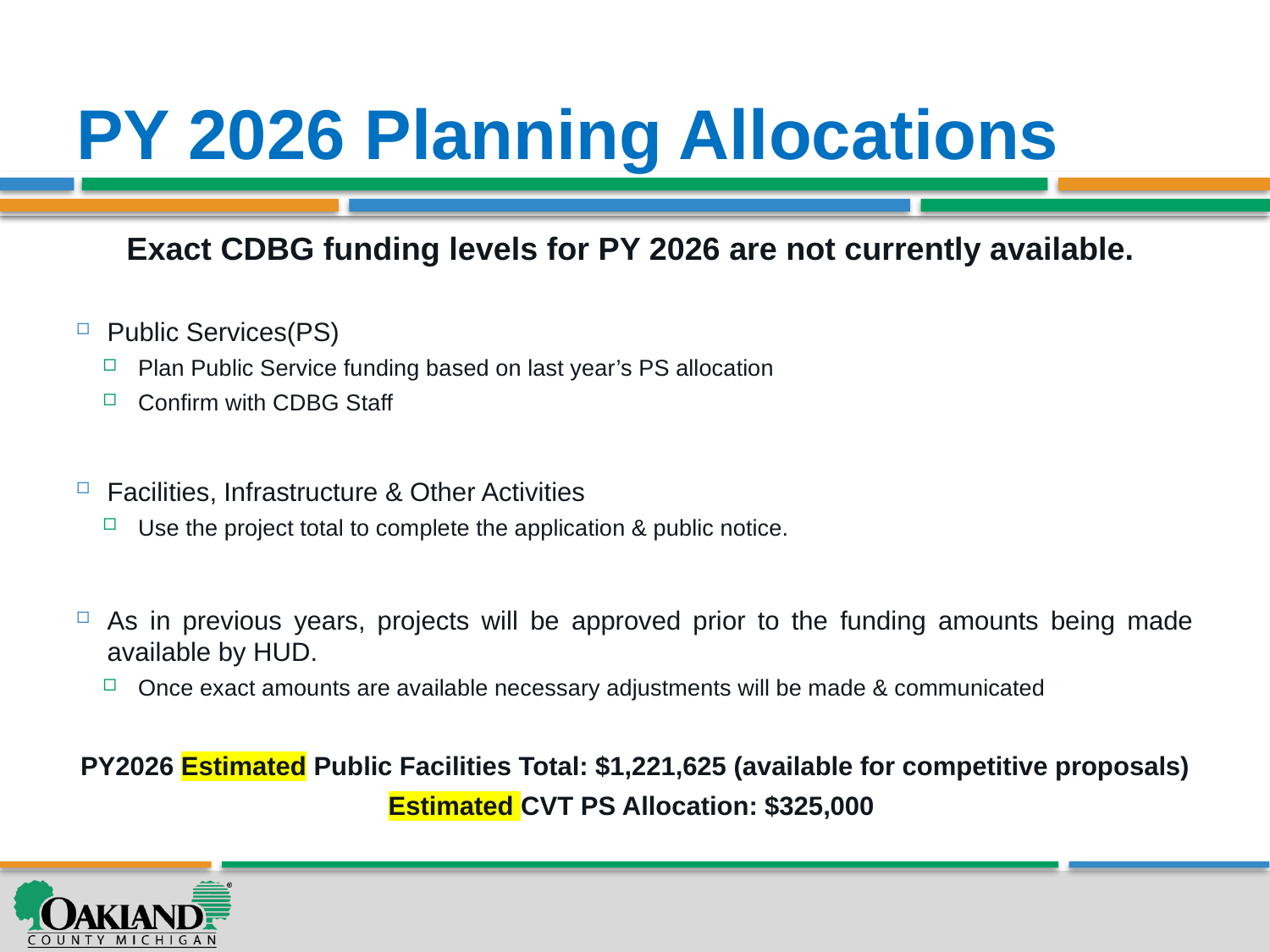

# PY 2026 Planning Allocations
Exact CDBG funding levels for PY 2026 are not currently available.

Public Services(PS)
Plan Public Service funding based on last year’s PS allocation
Confirm with CDBG Staff

Facilities, Infrastructure & Other Activities
Use the project total to complete the application & public notice.

As in previous years, projects will be approved prior to the funding amounts being made available by HUD.
Once exact amounts are available necessary adjustments will be made & communicated

PY2026 Estimated Public Facilities Total: $1,221,625 (available for competitive proposals)​
Estimated CVT PS Allocation: $325,000